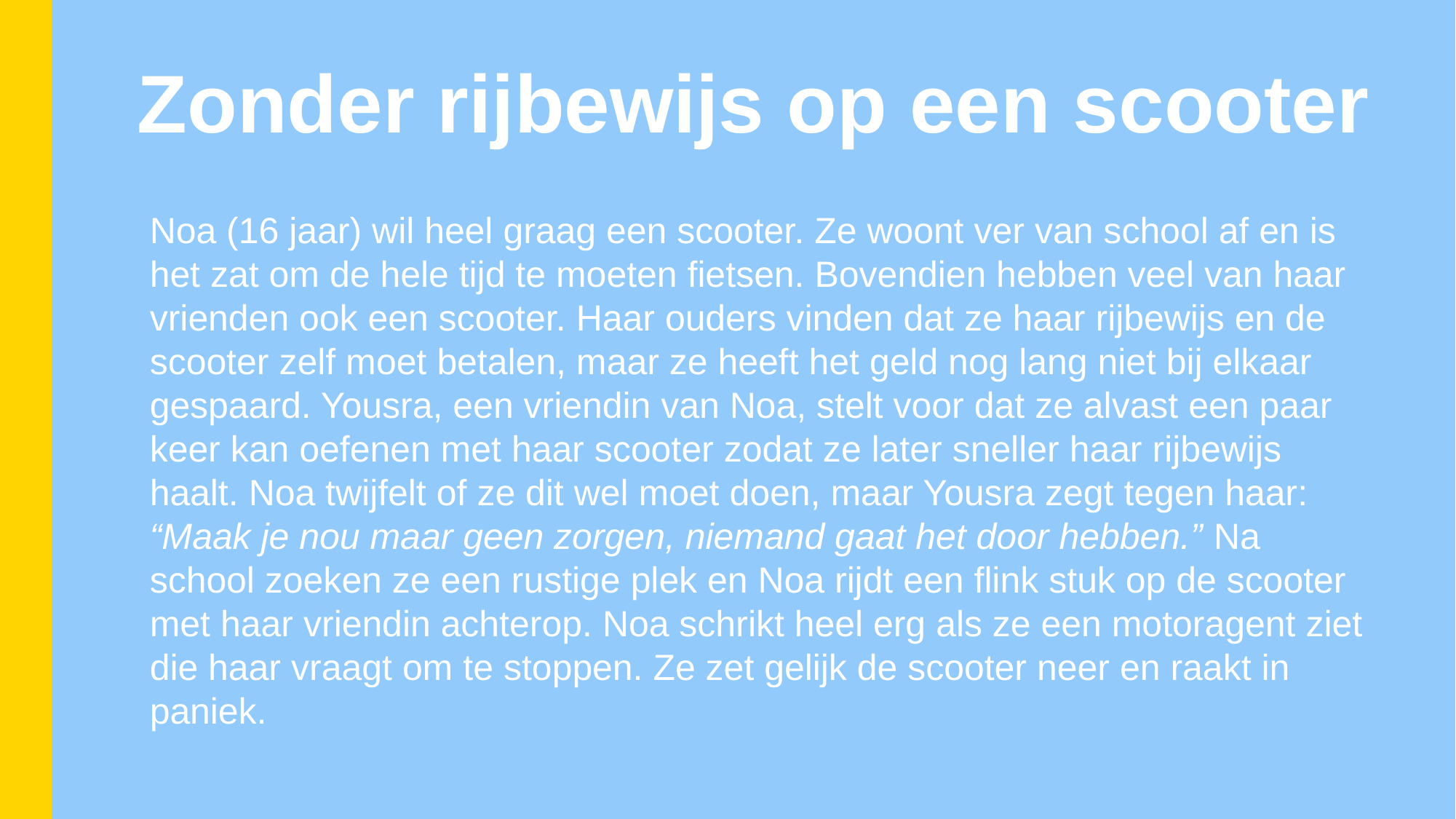

Zonder rijbewijs op een scooter
Noa (16 jaar) wil heel graag een scooter. Ze woont ver van school af en is het zat om de hele tijd te moeten fietsen. Bovendien hebben veel van haar vrienden ook een scooter. Haar ouders vinden dat ze haar rijbewijs en de scooter zelf moet betalen, maar ze heeft het geld nog lang niet bij elkaar gespaard. Yousra, een vriendin van Noa, stelt voor dat ze alvast een paar keer kan oefenen met haar scooter zodat ze later sneller haar rijbewijs haalt. Noa twijfelt of ze dit wel moet doen, maar Yousra zegt tegen haar: “Maak je nou maar geen zorgen, niemand gaat het door hebben.” Na school zoeken ze een rustige plek en Noa rijdt een flink stuk op de scooter met haar vriendin achterop. Noa schrikt heel erg als ze een motoragent ziet die haar vraagt om te stoppen. Ze zet gelijk de scooter neer en raakt in paniek.